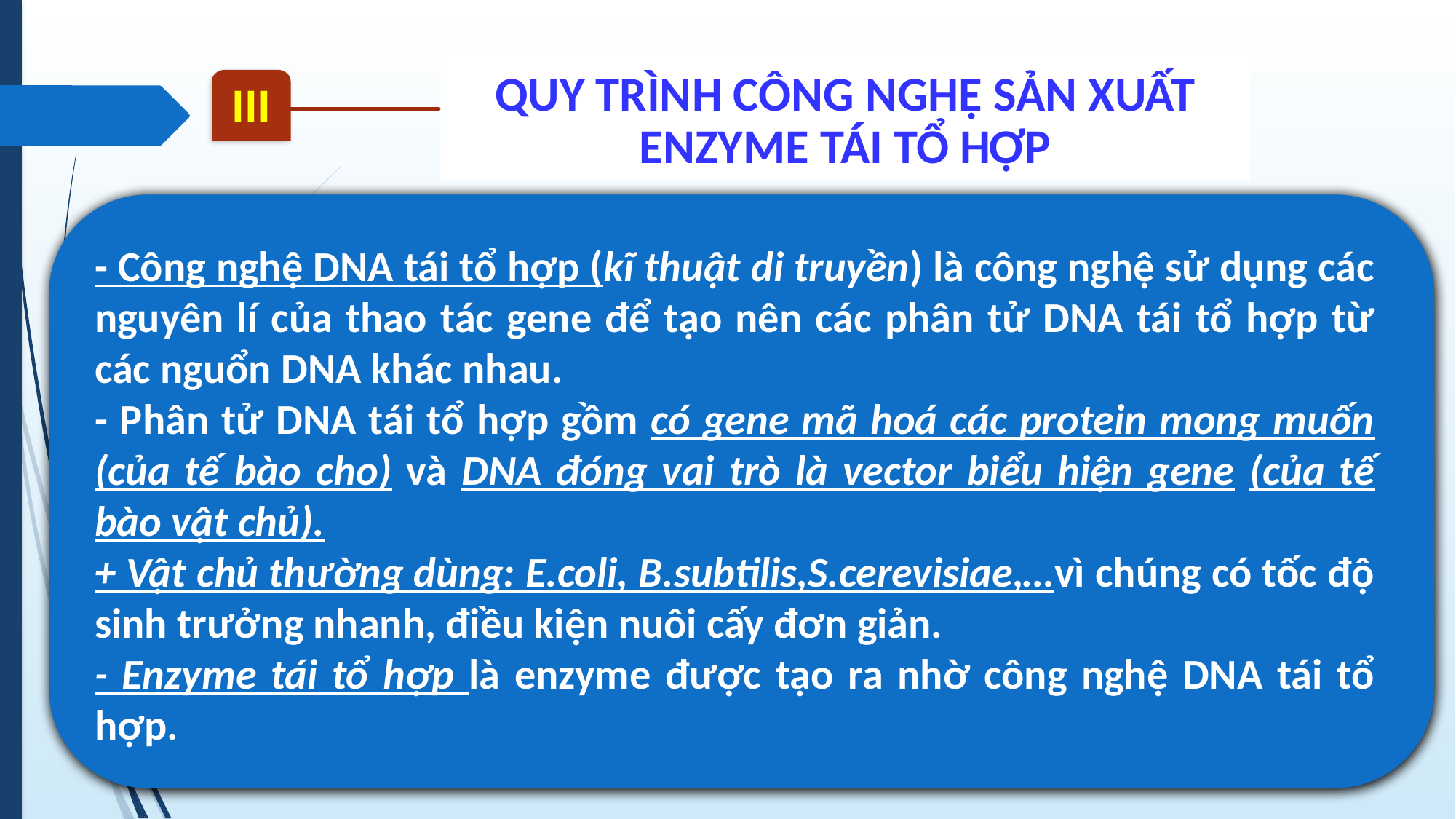

QUY TRÌNH CÔNG NGHỆ SẢN XUẤT ENZYME TÁI TỔ HỢP
III

- Công nghệ DNA tái tổ hợp (kĩ thuật di truyền) là công nghệ sử dụng các nguyên lí của thao tác gene để tạo nên các phân tử DNA tái tổ hợp từ các nguổn DNA khác nhau.
- Phân tử DNA tái tổ hợp gồm có gene mã hoá các protein mong muốn (của tế bào cho) và DNA đóng vai trò là vector biểu hiện gene (của tế bào vật chủ).
+ Vật chủ thường dùng: E.coli, B.subtilis,S.cerevisiae,…vì chúng có tốc độ sinh trưởng nhanh, điều kiện nuôi cấy đơn giản.
- Enzyme tái tổ hợp là enzyme được tạo ra nhờ công nghệ DNA tái tổ hợp.